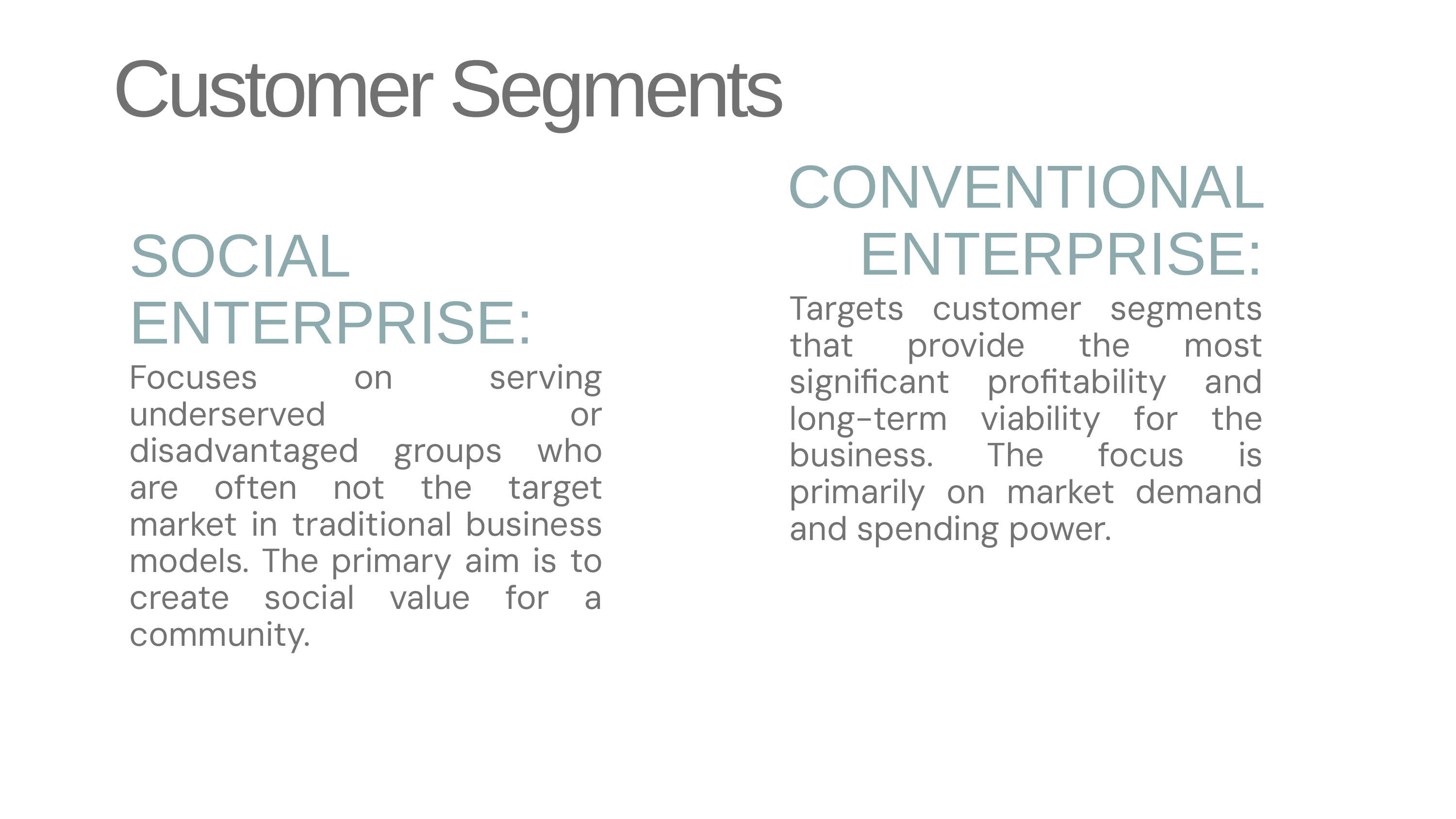

Customer Segments
CONVENTIONAL ENTERPRISE:
SOCIAL ENTERPRISE:
Targets customer segments that provide the most significant profitability and long-term viability for the business. The focus is primarily on market demand and spending power.
Focuses on serving underserved or disadvantaged groups who are often not the target market in traditional business models. The primary aim is to create social value for a community.